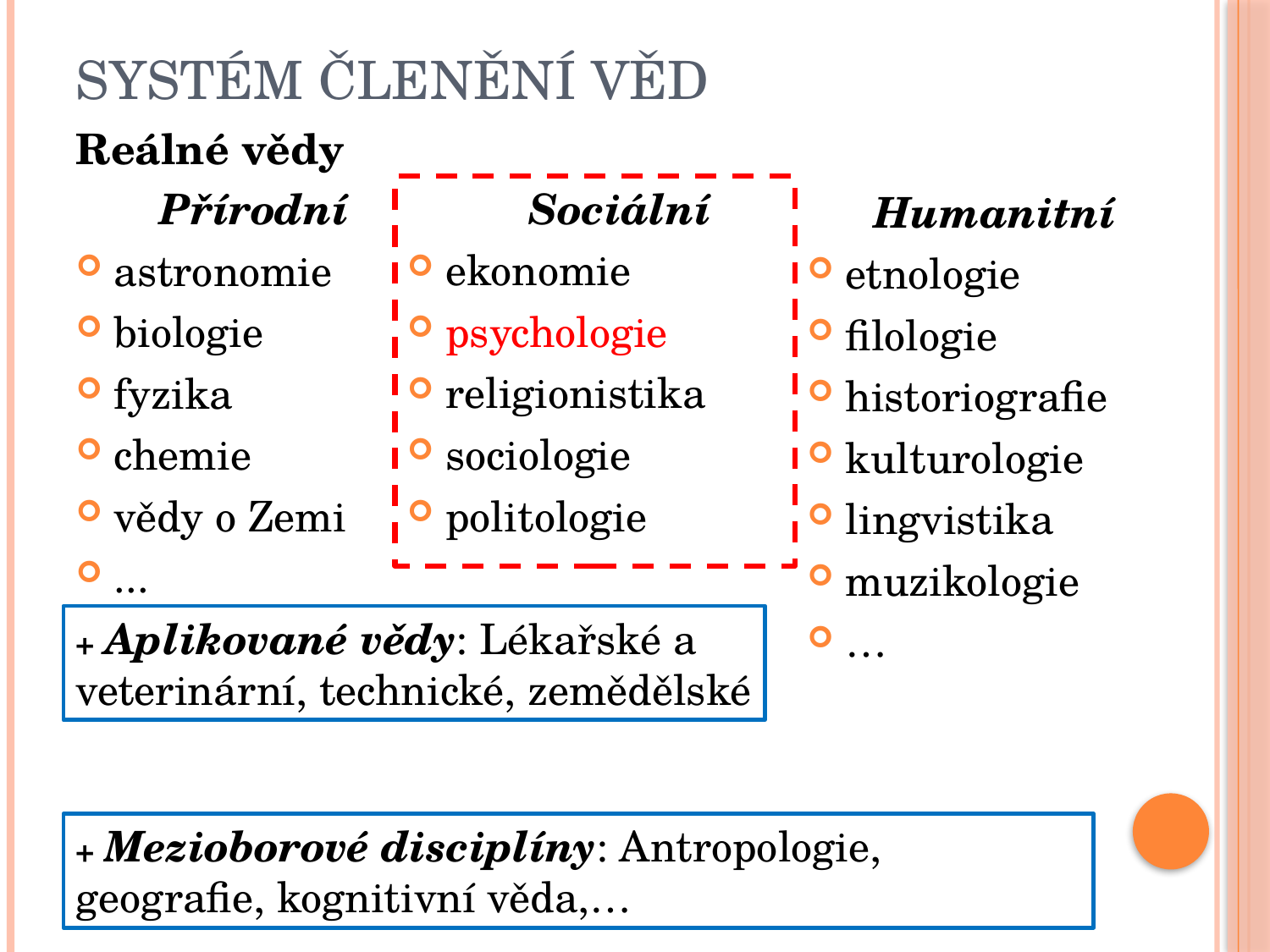

# Systém členění věd
Reálné vědy
Přírodní
astronomie
biologie
fyzika
chemie
vědy o Zemi
...
Sociální
ekonomie
psychologie
religionistika
sociologie
politologie

Humanitní
etnologie
filologie
historiografie
kulturologie
lingvistika
muzikologie
…

+ Aplikované vědy: Lékařské a veterinární, technické, zemědělské
+ Mezioborové disciplíny: Antropologie, geografie, kognitivní věda,…